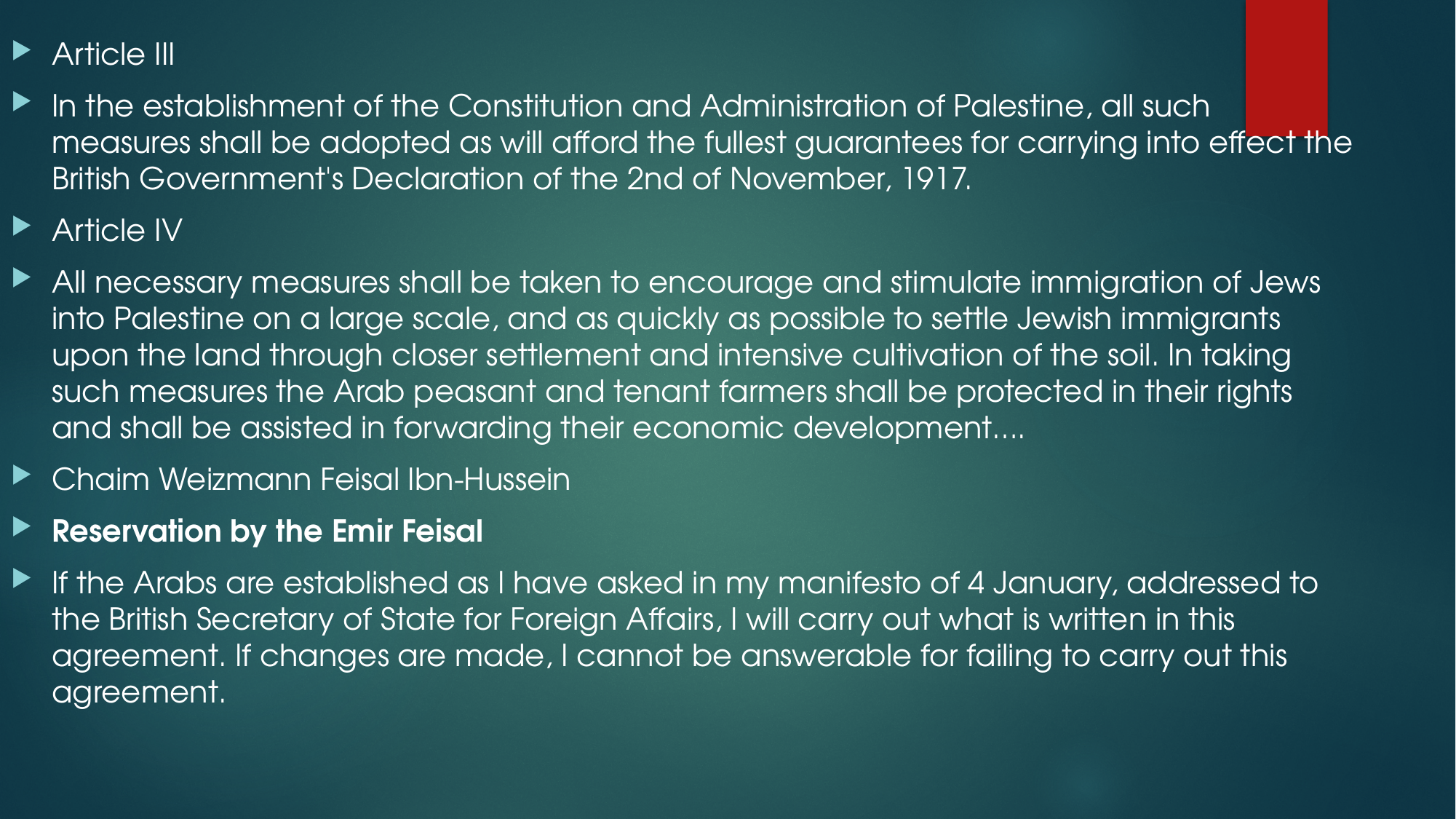

Article III
In the establishment of the Constitution and Administration of Palestine, all such measures shall be adopted as will afford the fullest guarantees for carrying into effect the British Government's Declaration of the 2nd of November, 1917.
Article IV
All necessary measures shall be taken to encourage and stimulate immigration of Jews into Palestine on a large scale, and as quickly as possible to settle Jewish immigrants upon the land through closer settlement and intensive cultivation of the soil. In taking such measures the Arab peasant and tenant farmers shall be protected in their rights and shall be assisted in forwarding their economic development….
Chaim Weizmann Feisal Ibn-Hussein
Reservation by the Emir Feisal
If the Arabs are established as I have asked in my manifesto of 4 January, addressed to the British Secretary of State for Foreign Affairs, I will carry out what is written in this agreement. If changes are made, I cannot be answerable for failing to carry out this agreement.